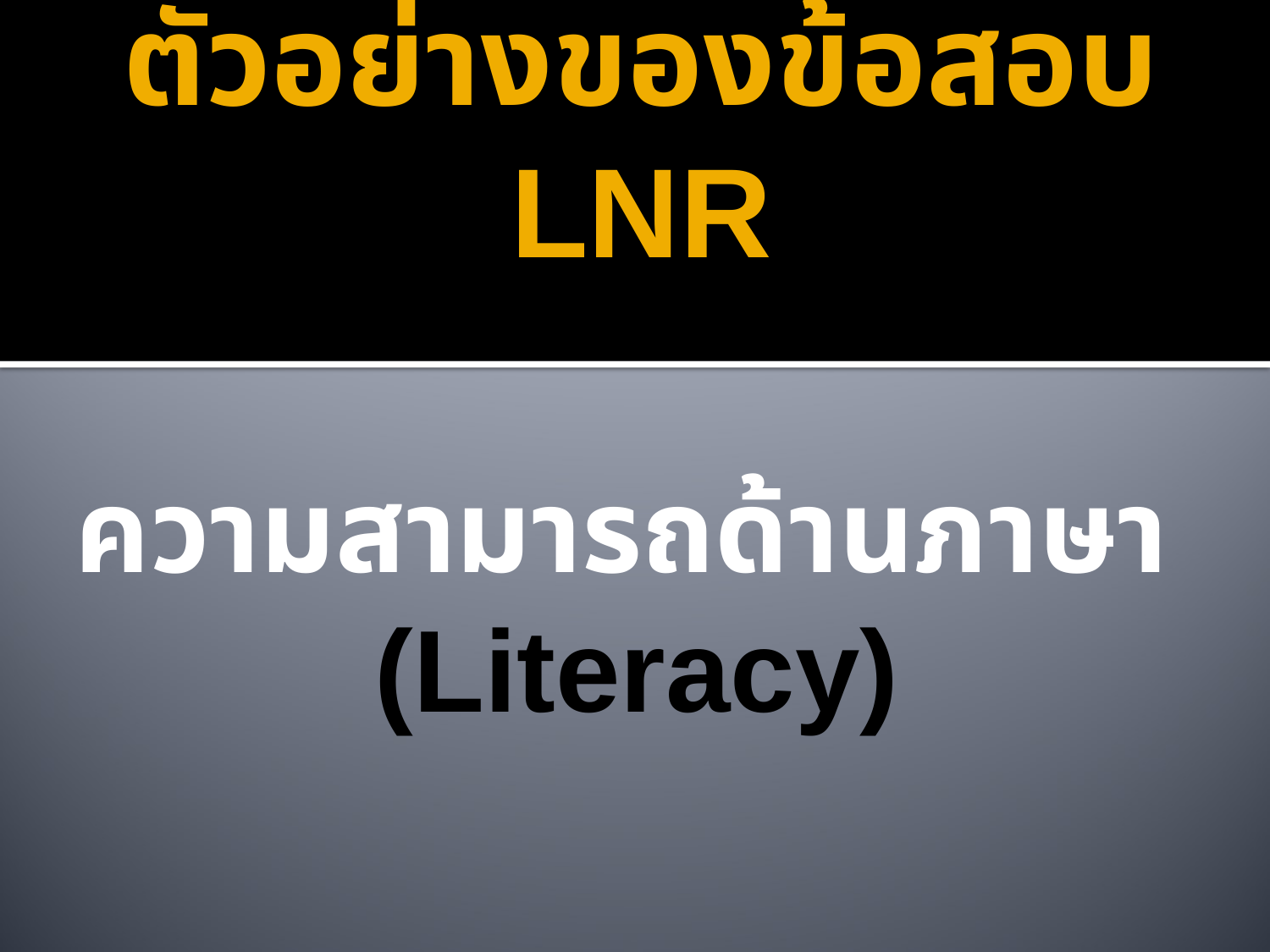

# ตัวอย่างของข้อสอบ LNR
ความสามารถด้านภาษา
(Literacy)